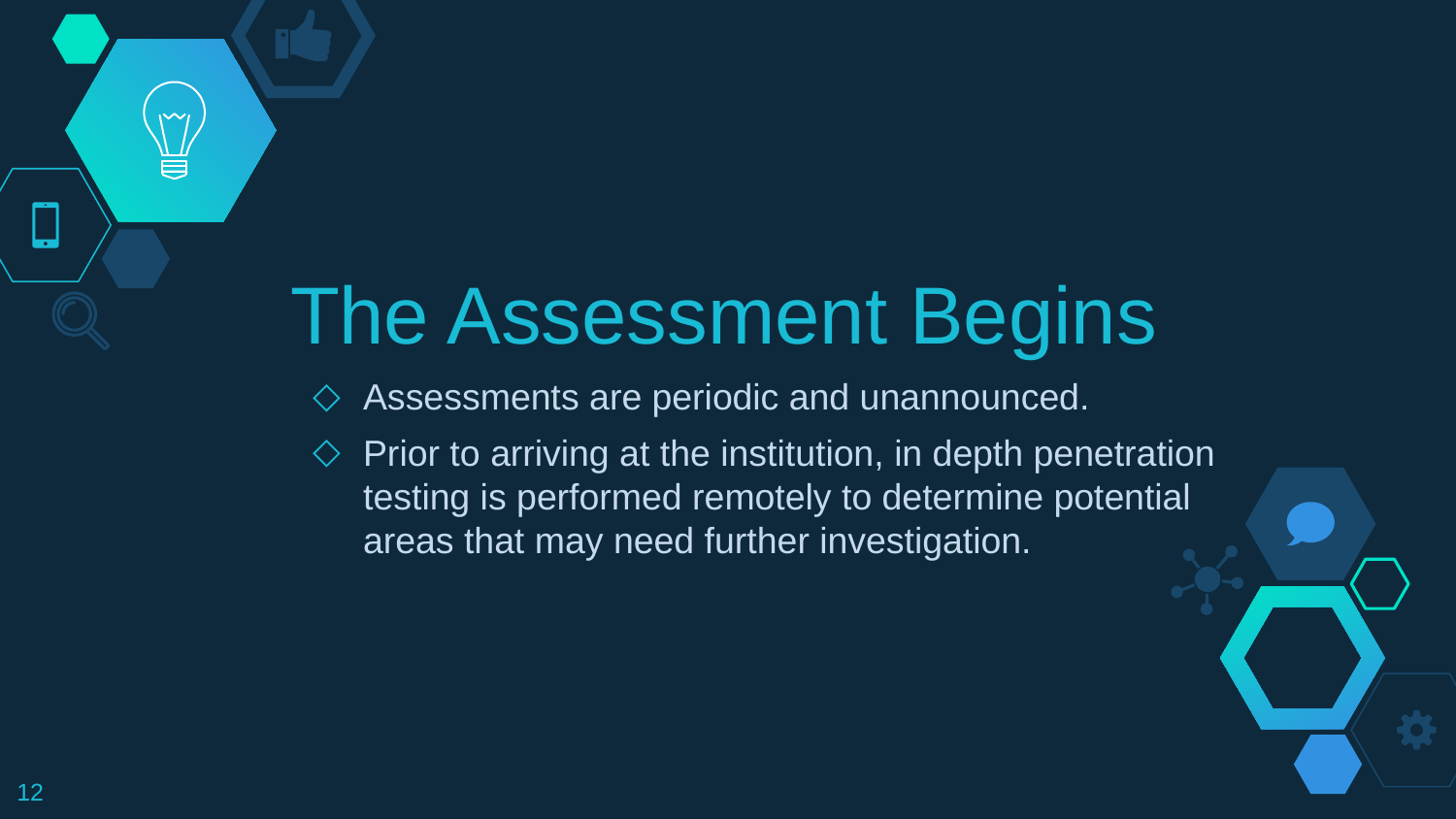

# The Assessment Begins
Assessments are periodic and unannounced.
Prior to arriving at the institution, in depth penetration testing is performed remotely to determine potential areas that may need further investigation.
12